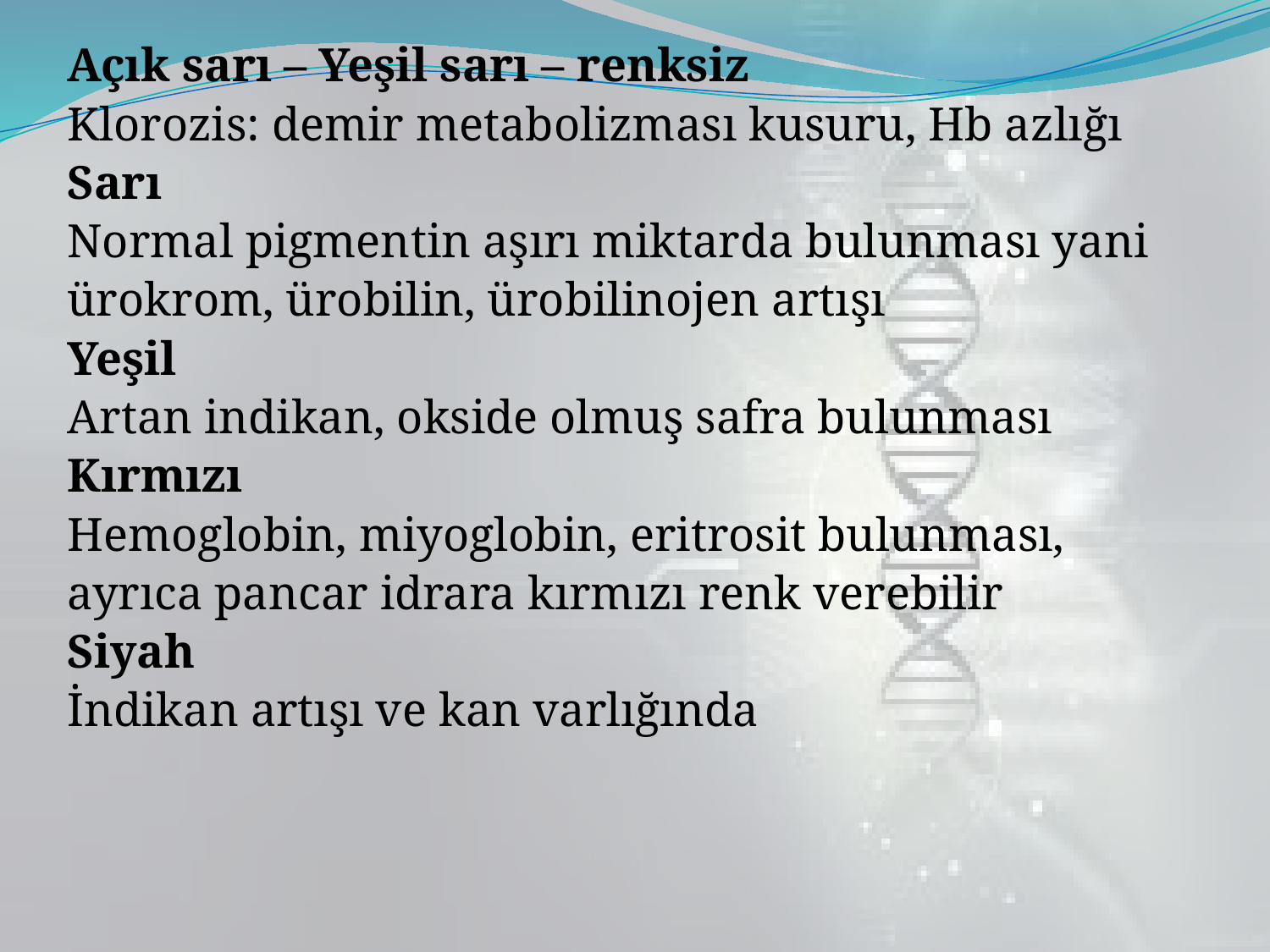

Açık sarı – Yeşil sarı – renksiz
Klorozis: demir metabolizması kusuru, Hb azlığı
Sarı
Normal pigmentin aşırı miktarda bulunması yani
ürokrom, ürobilin, ürobilinojen artışı
Yeşil
Artan indikan, okside olmuş safra bulunması
Kırmızı
Hemoglobin, miyoglobin, eritrosit bulunması,
ayrıca pancar idrara kırmızı renk verebilir
Siyah
İndikan artışı ve kan varlığında